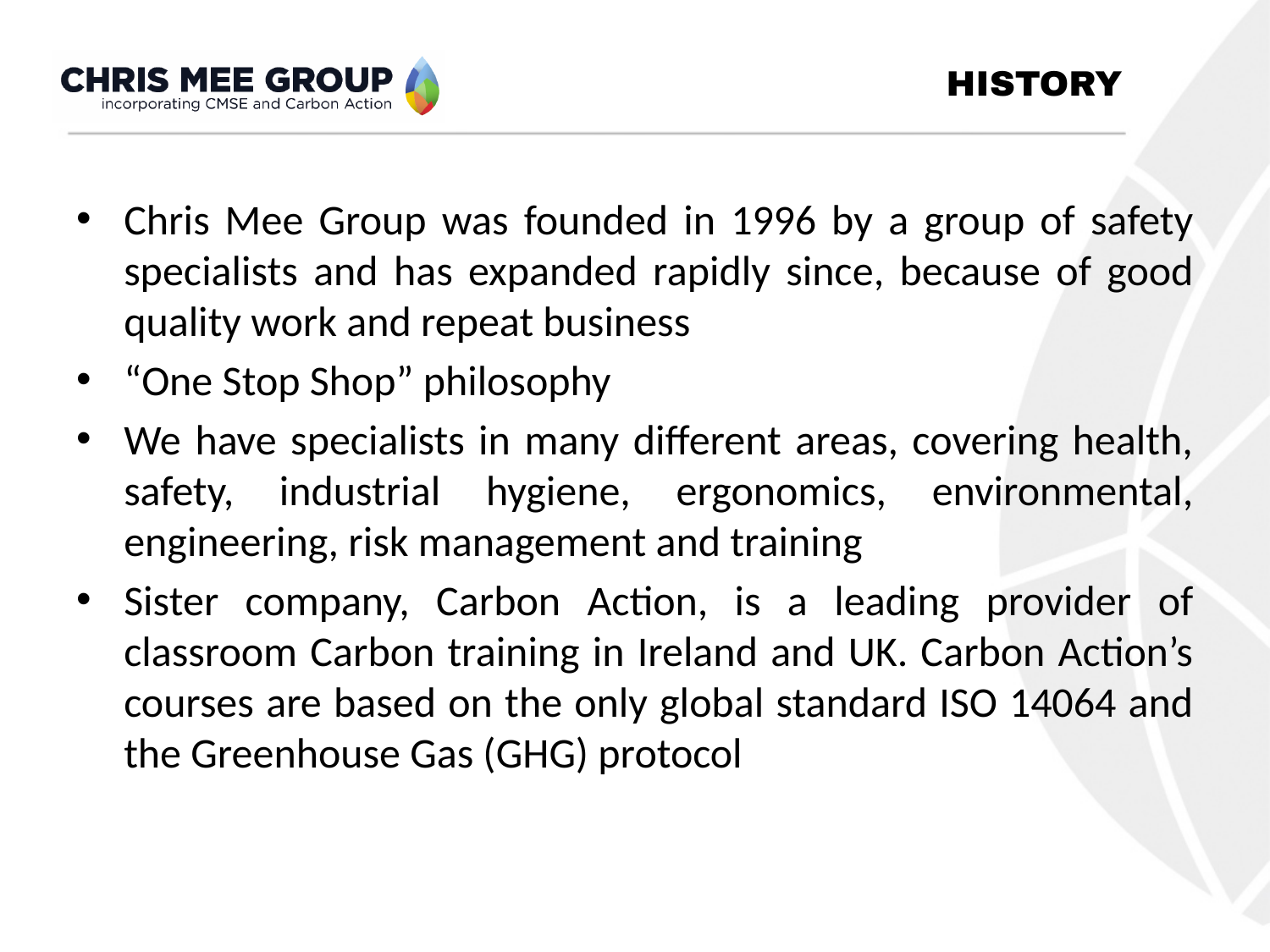

# history
Chris Mee Group was founded in 1996 by a group of safety specialists and has expanded rapidly since, because of good quality work and repeat business
“One Stop Shop” philosophy
We have specialists in many different areas, covering health, safety, industrial hygiene, ergonomics, environmental, engineering, risk management and training
Sister company, Carbon Action, is a leading provider of classroom Carbon training in Ireland and UK. Carbon Action’s courses are based on the only global standard ISO 14064 and the Greenhouse Gas (GHG) protocol